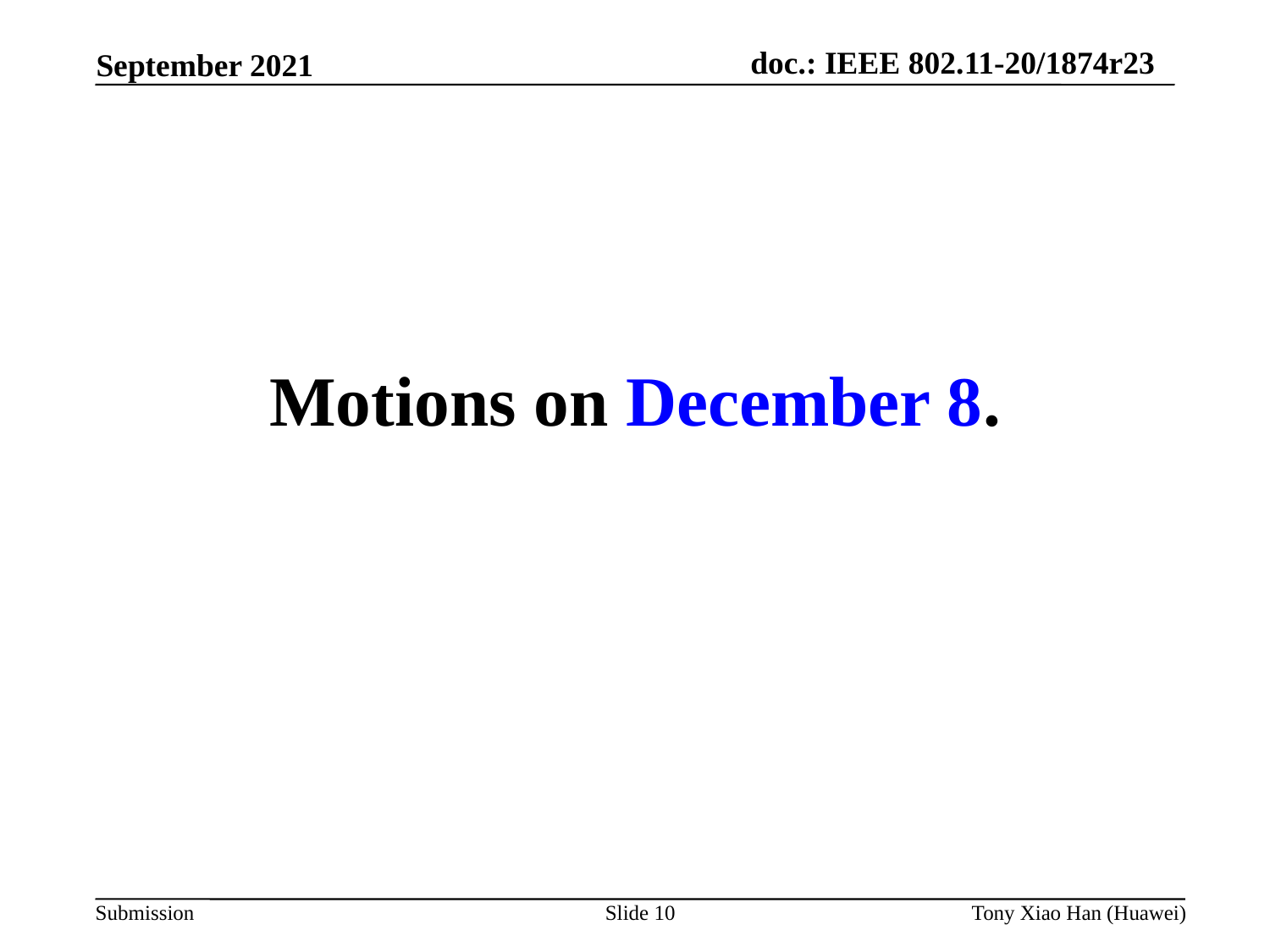

Motions on December 8.

Slide 10
Tony Xiao Han (Huawei)